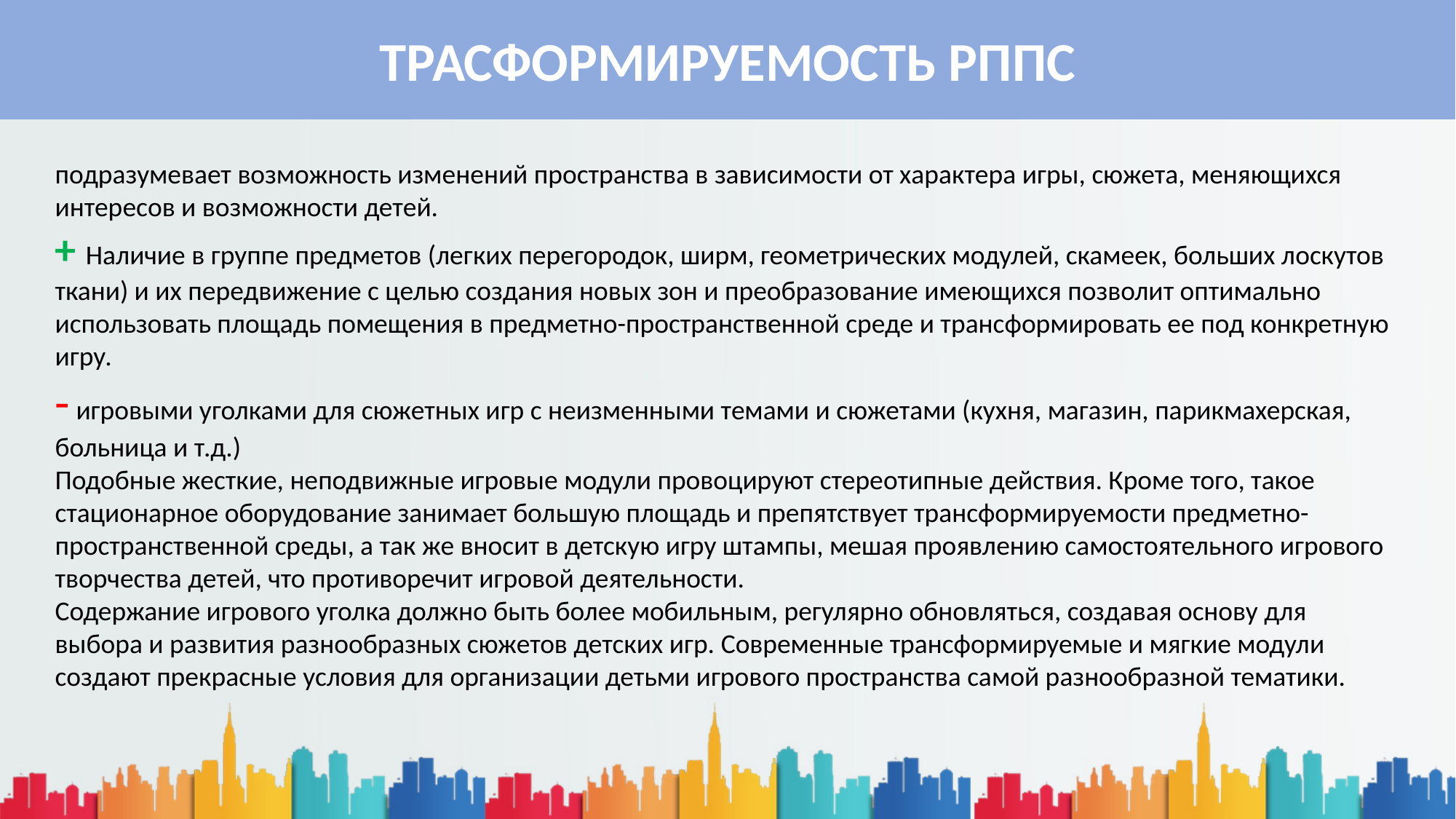

ТРАСФОРМИРУЕМОСТЬ РППС
подразумевает возможность изменений пространства в зависимости от характера игры, сюжета, меняющихся интересов и возможности детей.
+ Наличие в группе предметов (легких перегородок, ширм, геометрических модулей, скамеек, больших лоскутов ткани) и их передвижение с целью создания новых зон и преобразование имеющихся позволит оптимально использовать площадь помещения в предметно-пространственной среде и трансформировать ее под конкретную игру.
- игровыми уголками для сюжетных игр с неизменными темами и сюжетами (кухня, магазин, парикмахерская, больница и т.д.)
Подобные жесткие, неподвижные игровые модули провоцируют стереотипные действия. Кроме того, такое стационарное оборудование занимает большую площадь и препятствует трансформируемости предметно-пространственной среды, а так же вносит в детскую игру штампы, мешая проявлению самостоятельного игрового творчества детей, что противоречит игровой деятельности.
Содержание игрового уголка должно быть более мобильным, регулярно обновляться, создавая основу для выбора и развития разнообразных сюжетов детских игр. Современные трансформируемые и мягкие модули создают прекрасные условия для организации детьми игрового пространства самой разнообразной тематики.